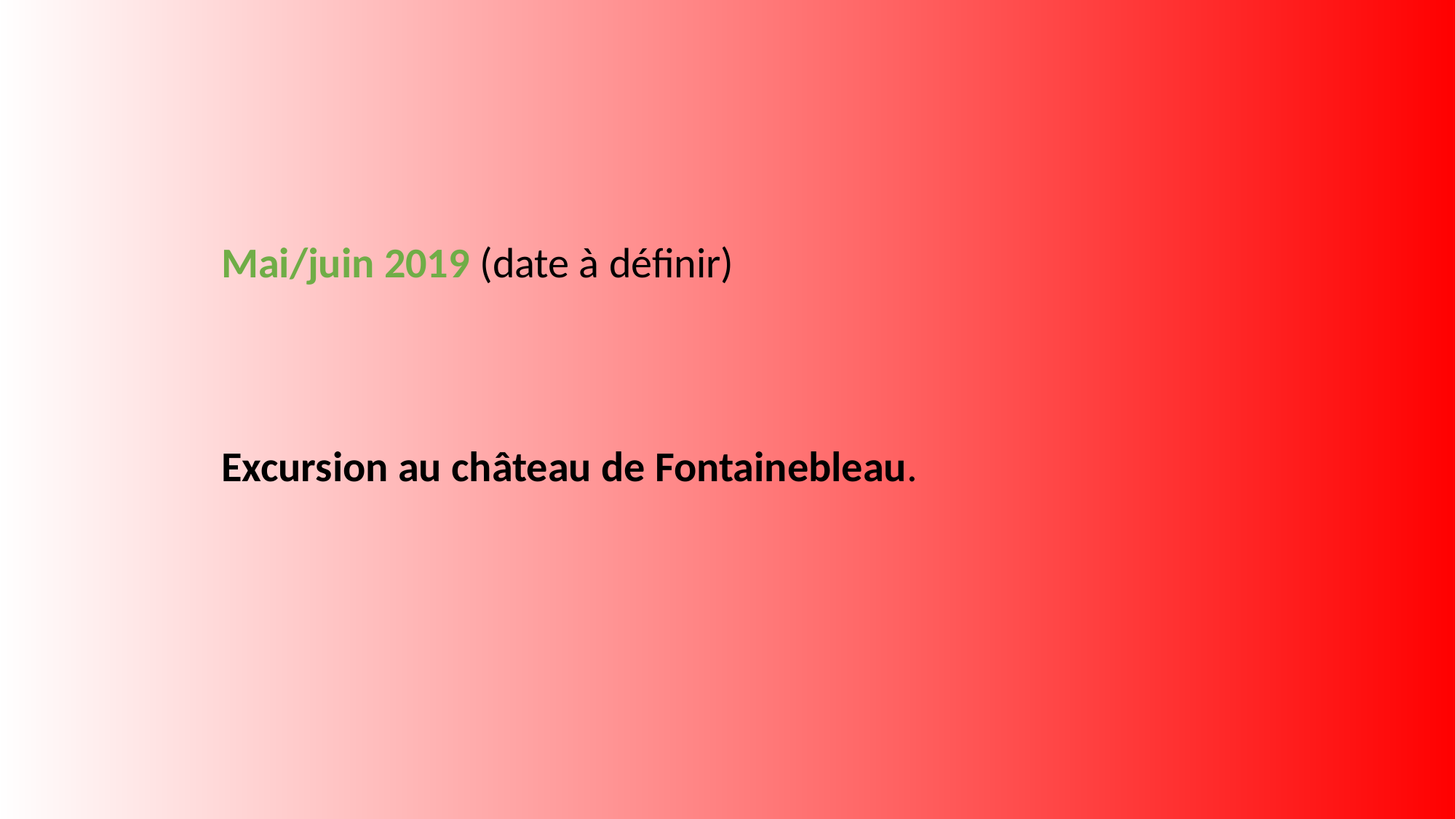

Mai/juin 2019 (date à définir)

Excursion au château de Fontainebleau.